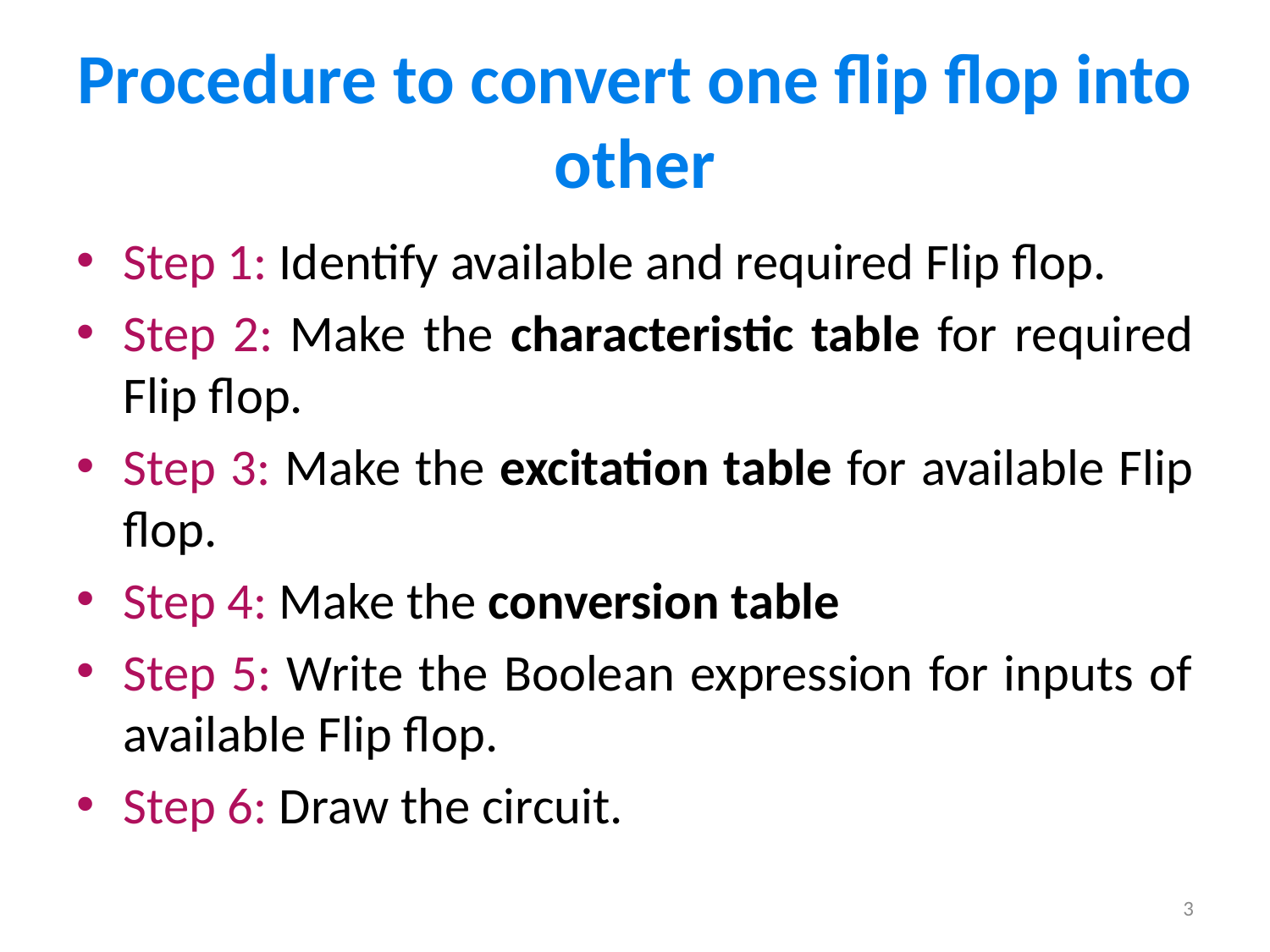

# Procedure to convert one flip flop into other
Step 1: Identify available and required Flip flop.
Step 2: Make the characteristic table for required Flip flop.
Step 3: Make the excitation table for available Flip flop.
Step 4: Make the conversion table
Step 5: Write the Boolean expression for inputs of available Flip flop.
Step 6: Draw the circuit.

3